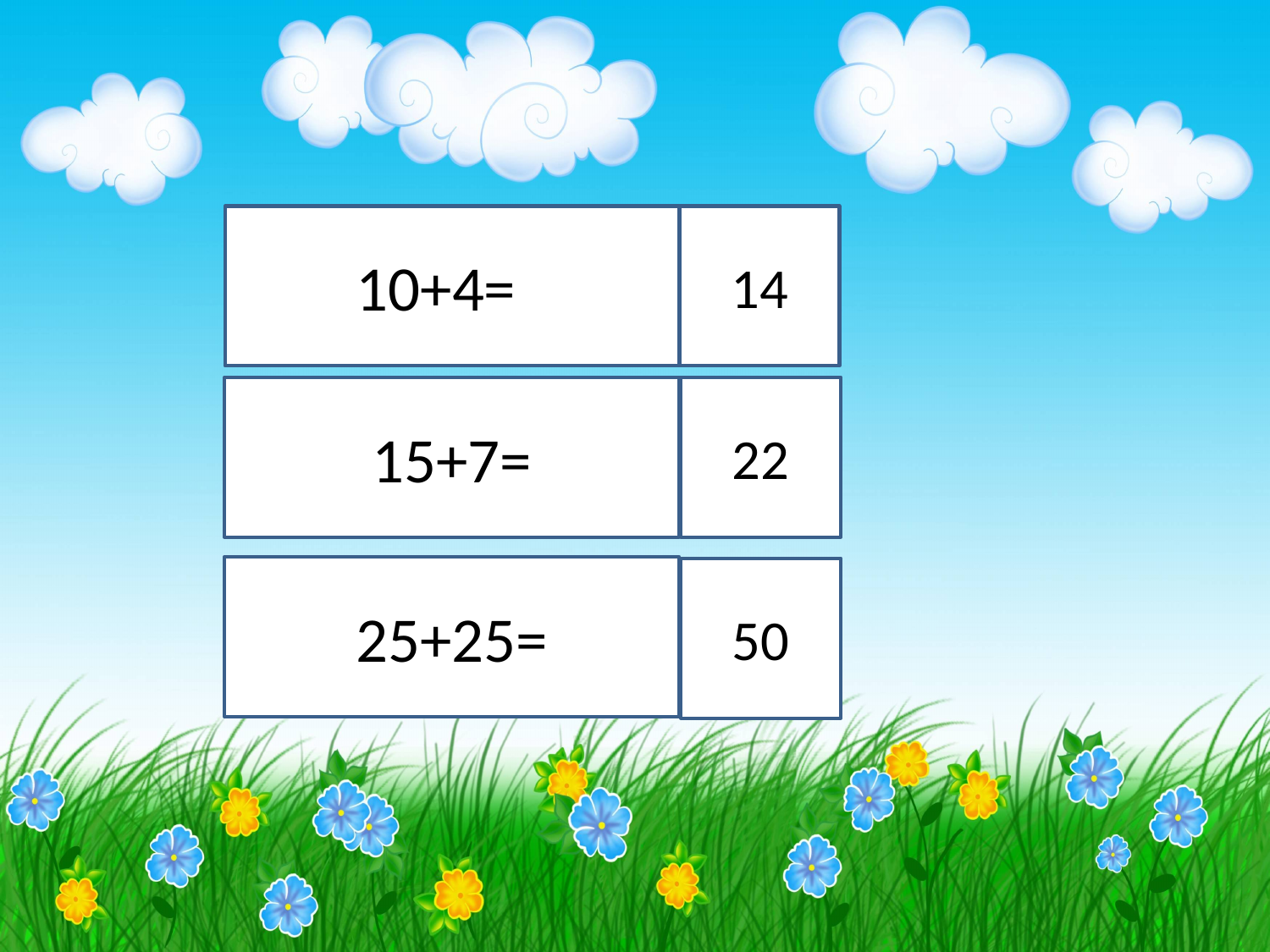

#
10+4=0
14
15+7=
22
25+25=
50